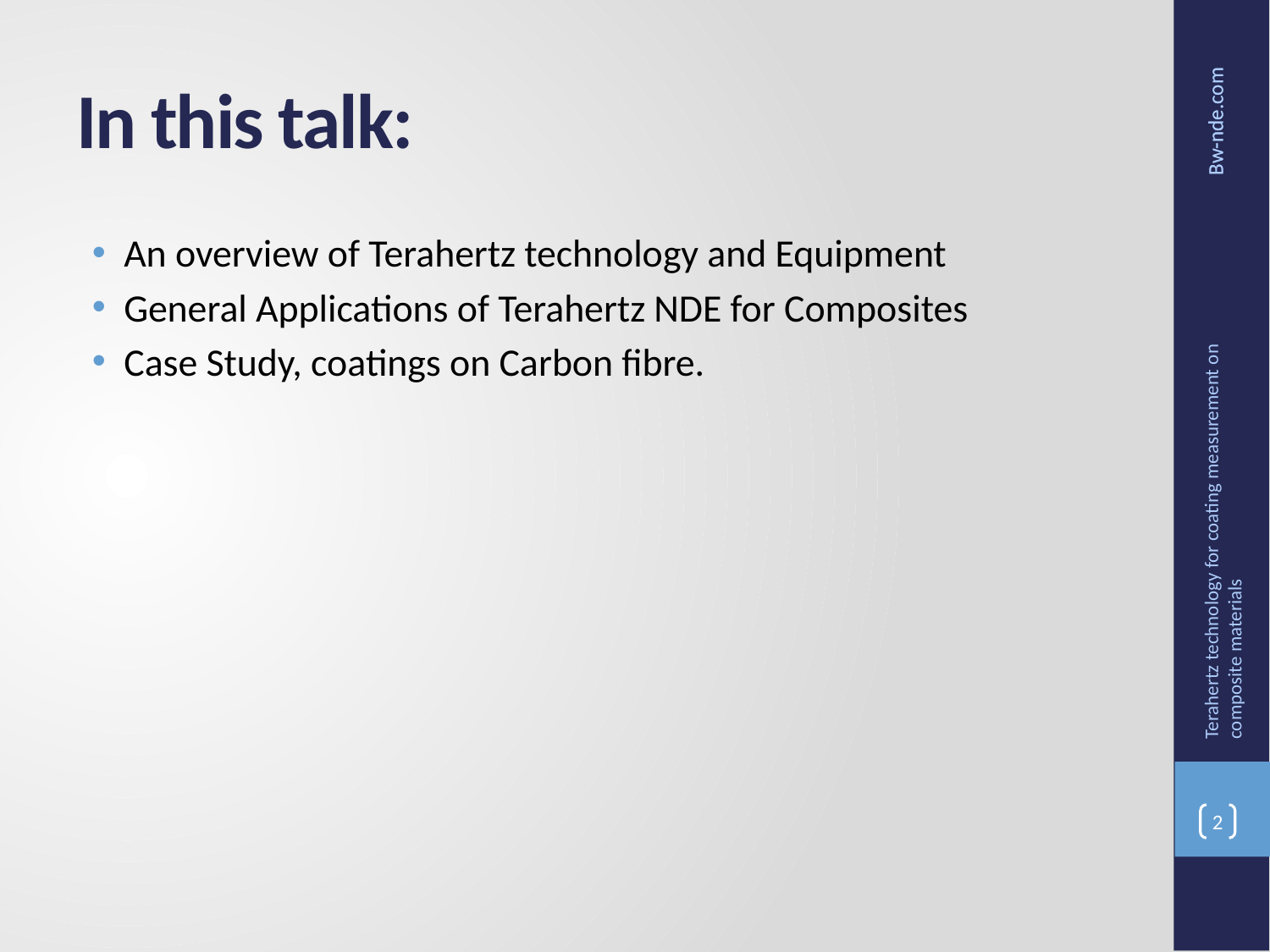

# In this talk:
An overview of Terahertz technology and Equipment
General Applications of Terahertz NDE for Composites
Case Study, coatings on Carbon fibre.

Terahertz technology for coating measurement on composite materials
2